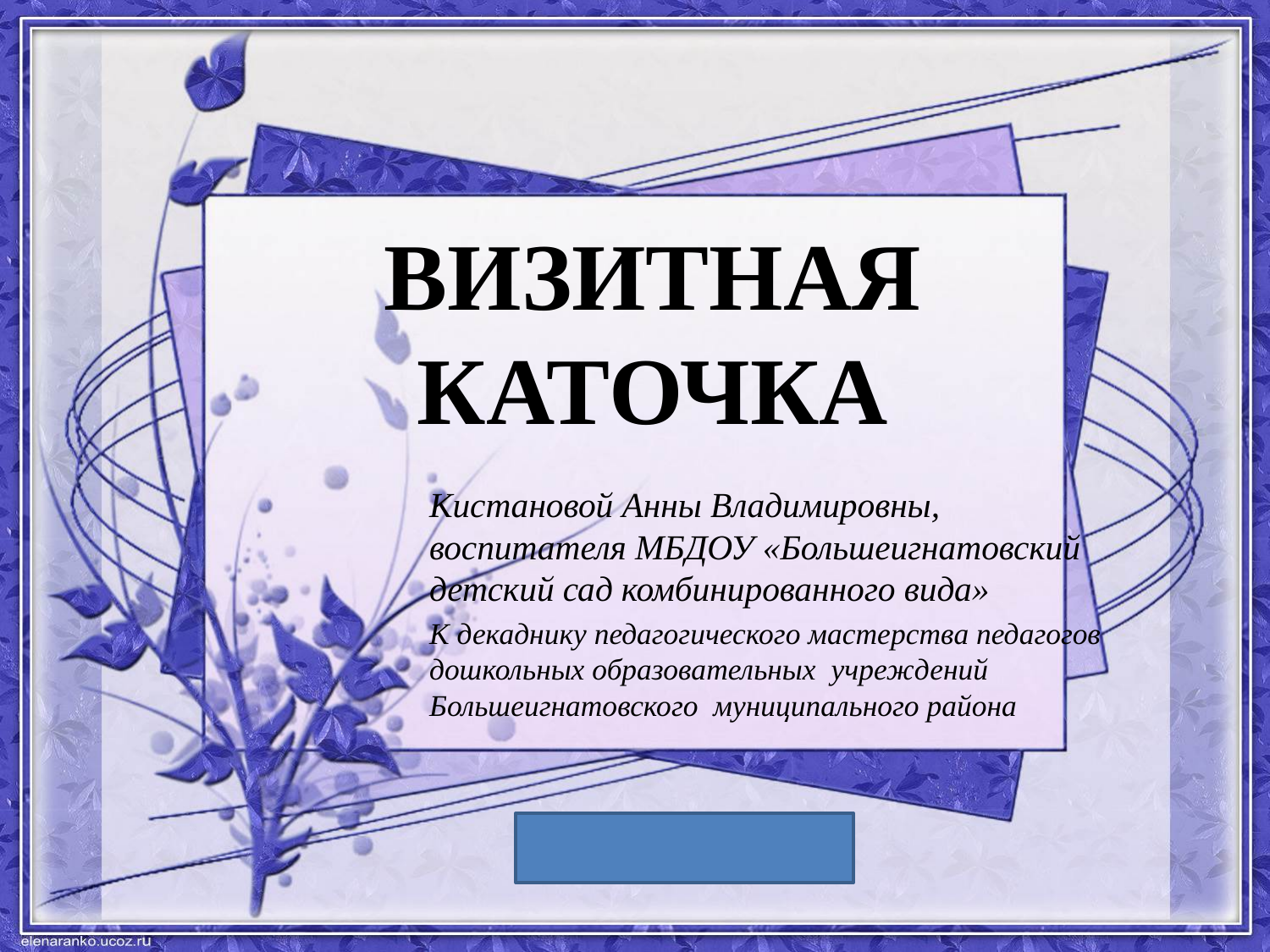

Визитная каточка
Кистановой Анны Владимировны, воспитателя МБДОУ «Большеигнатовский детский сад комбинированного вида»
К декаднику педагогического мастерства педагогов дошкольных образовательных  учреждений   Большеигнатовского  муниципального района